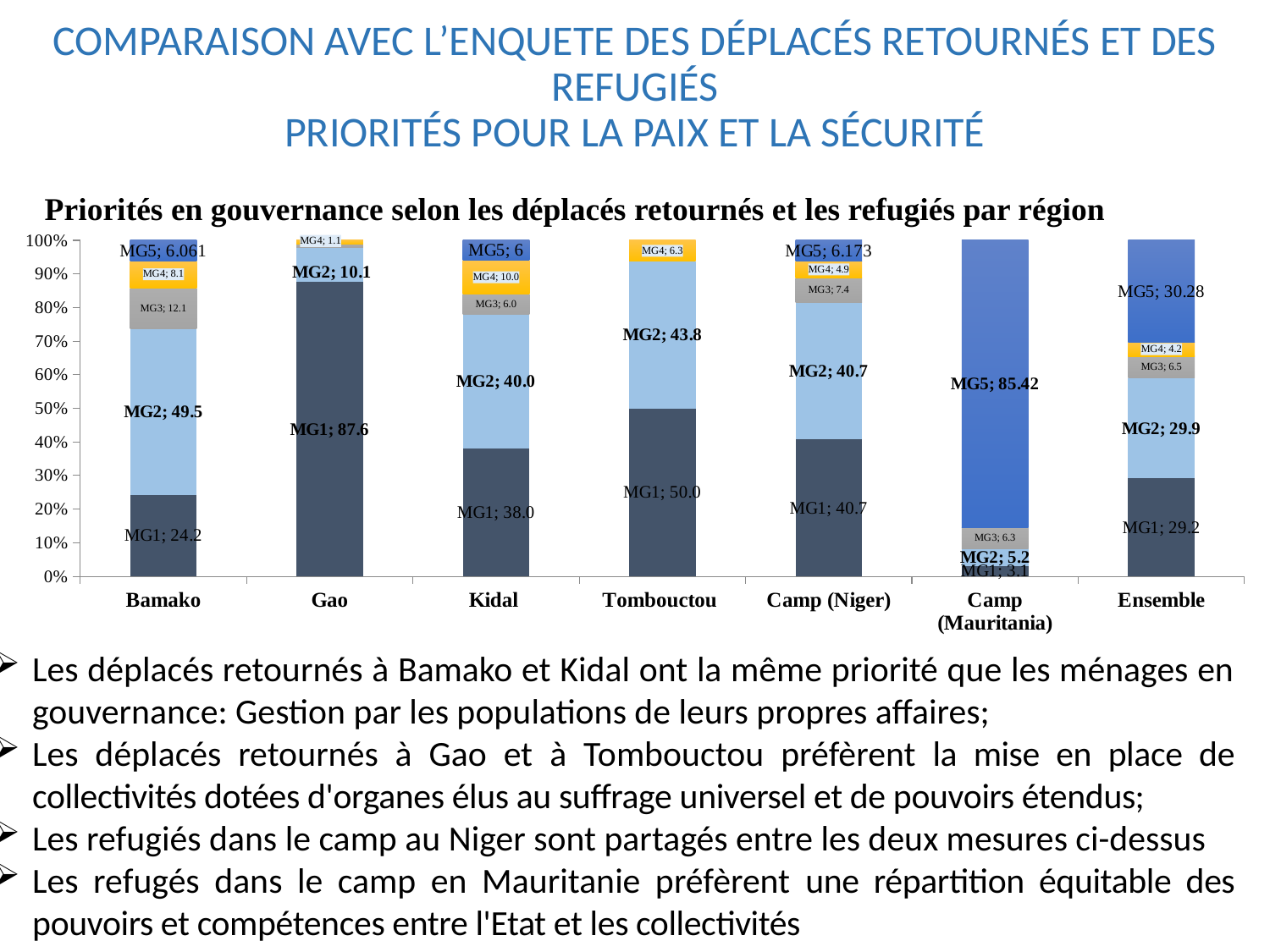

# COMPARAISON AVEC L’ENQUETE DES DÉPLACÉS RETOURNÉS ET DES REFUGIÉS PRIORITÉS POUR LA PAIX ET LA SÉCURITÉ
Priorités en gouvernance selon les déplacés retournés et les refugiés par région

### Chart

| Category | MG1 | MG2 | MG3 | MG4 | MG5 |
|---|---|---|---|---|---|
| Bamako | 24.24 | 49.49 | 12.12 | 8.081000000000001 | 6.060999999999998 |
| Gao | 87.64 | 10.11 | 1.124 | 1.124 | None |
| Kidal  | 38.0 | 40.0 | 6.0 | 10.0 | 6.0 |
| Tombouctou  | 50.0 | 43.75 | None | 6.25 | None |
| Camp (Niger) | 40.74 | 40.74 | 7.407 | 4.938 | 6.173 |
| Camp (Mauritania) | 3.125 | 5.208 | 6.25 | None | 85.42 |
| Ensemble | 29.16 | 29.87 | 6.481 | 4.206 | 30.28 |
Les déplacés retournés à Bamako et Kidal ont la même priorité que les ménages en gouvernance: Gestion par les populations de leurs propres affaires;
Les déplacés retournés à Gao et à Tombouctou préfèrent la mise en place de collectivités dotées d'organes élus au suffrage universel et de pouvoirs étendus;
Les refugiés dans le camp au Niger sont partagés entre les deux mesures ci-dessus
Les refugés dans le camp en Mauritanie préfèrent une répartition équitable des pouvoirs et compétences entre l'Etat et les collectivités